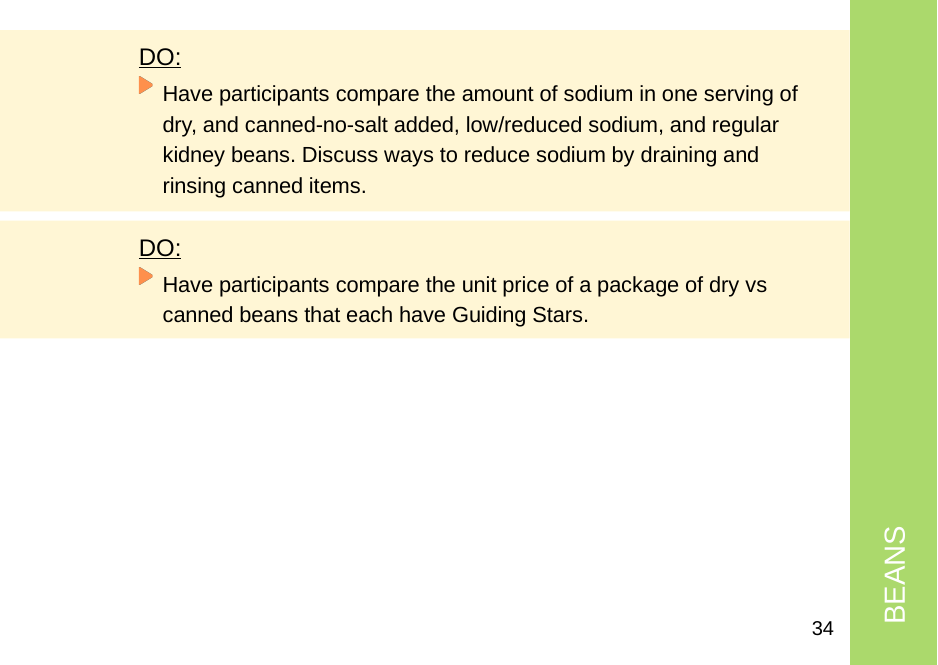

DO:
Have participants compare the amount of sodium in one serving of dry, and canned-no-salt added, low/reduced sodium, and regular kidney beans. Discuss ways to reduce sodium by draining and rinsing canned items.

DO:
Have participants compare the unit price of a package of dry vs canned beans that each have Guiding Stars.

    BEANS
34